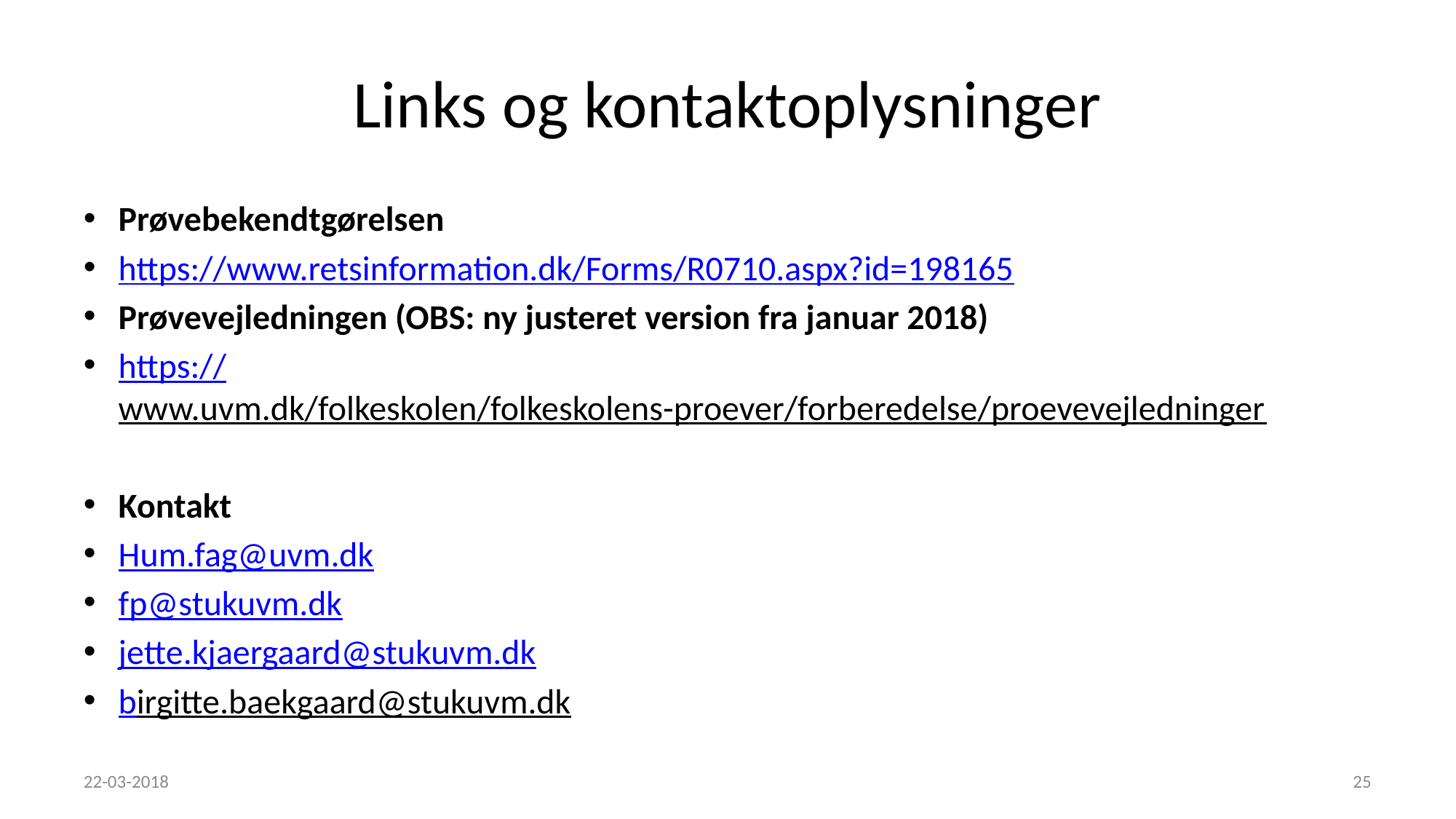

# Links og kontaktoplysninger
Prøvebekendtgørelsen
https://www.retsinformation.dk/Forms/R0710.aspx?id=198165
Prøvevejledningen (OBS: ny justeret version fra januar 2018)
https://www.uvm.dk/folkeskolen/folkeskolens-proever/forberedelse/proevevejledninger

Kontakt
Hum.fag@uvm.dk
fp@stukuvm.dk
jette.kjaergaard@stukuvm.dk
birgitte.baekgaard@stukuvm.dk

22-03-2018
25